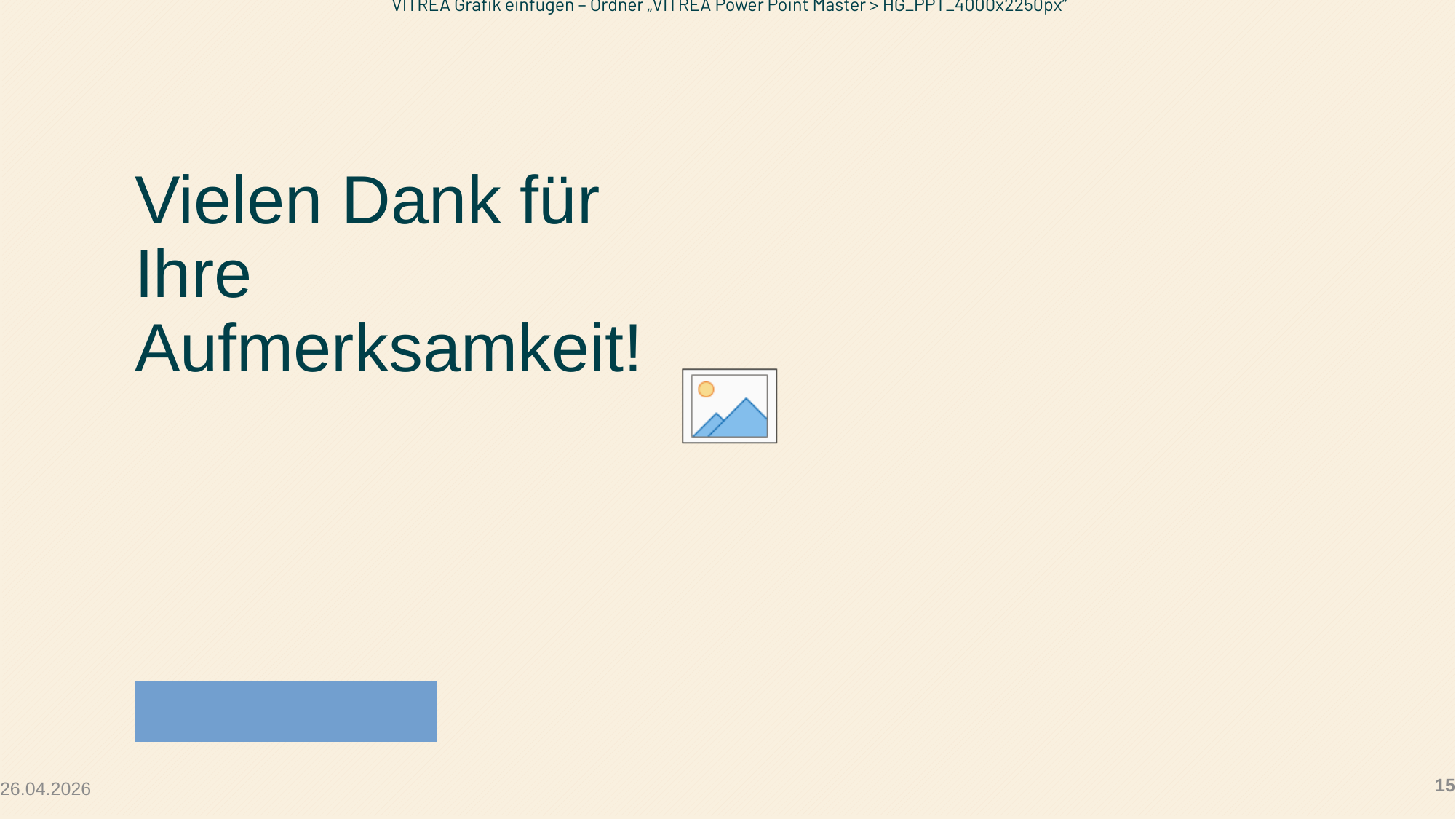

# Vielen Dank für Ihre Aufmerksamkeit!

26.04.2026
15